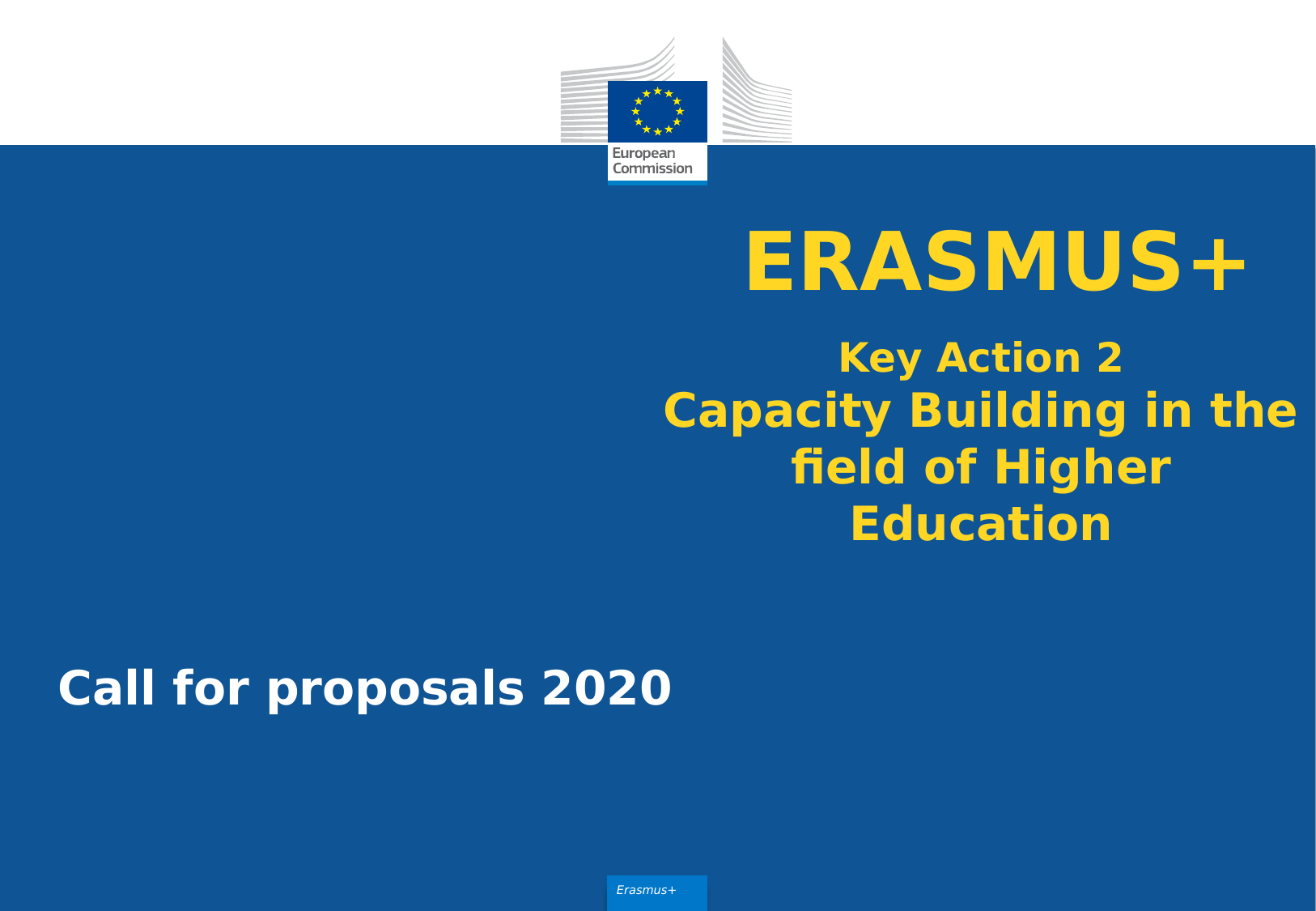

ERASMUS+
Key Action 2
Capacity Building in the field of Higher Education
Call for proposals 2020